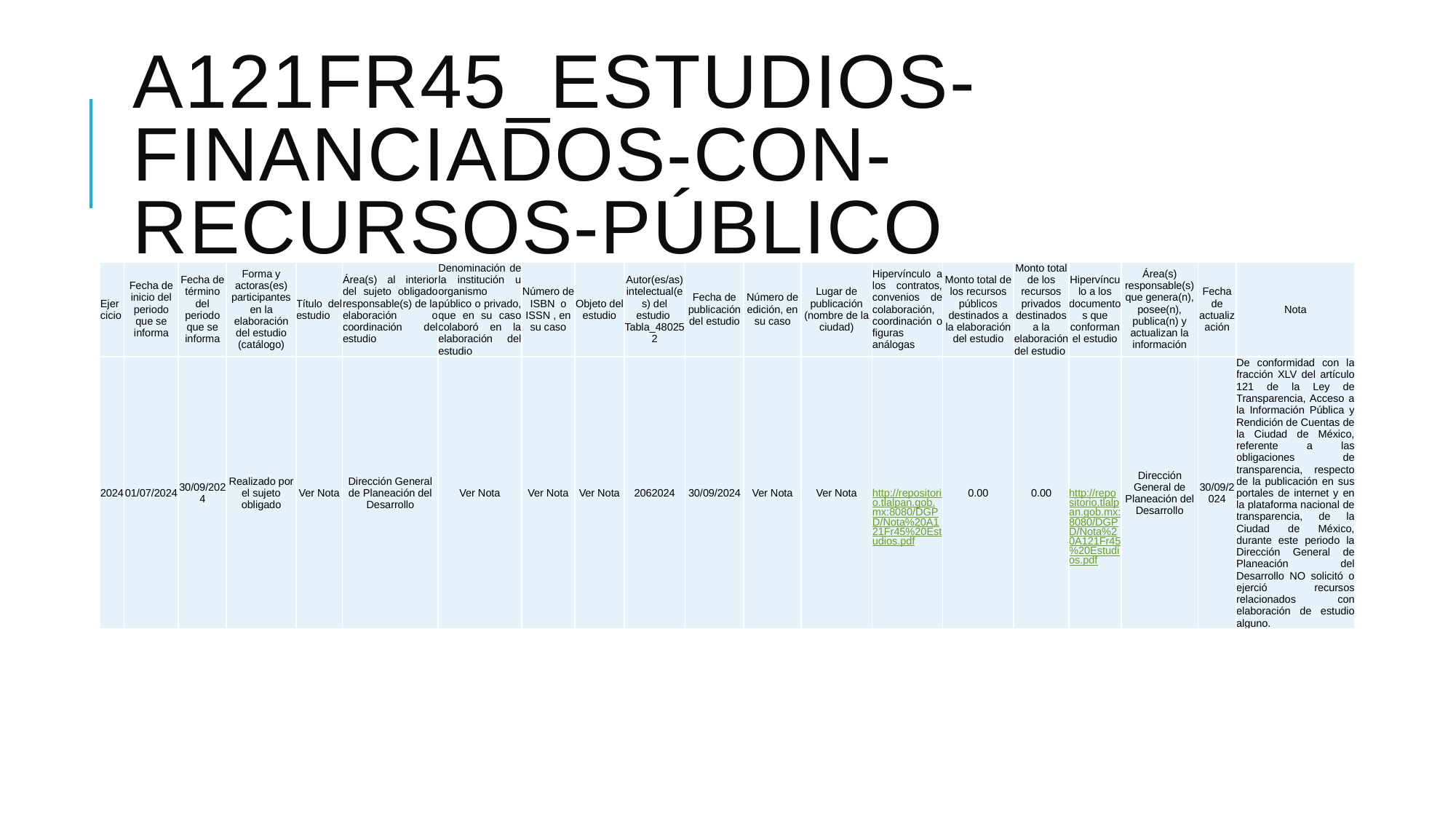

# A121Fr45_Estudios-financiados-con-recursos-público
| Ejercicio | Fecha de inicio del periodo que se informa | Fecha de término del periodo que se informa | Forma y actoras(es) participantes en la elaboración del estudio (catálogo) | Título del estudio | Área(s) al interior del sujeto obligado responsable(s) de la elaboración o coordinación del estudio | Denominación de la institución u organismo público o privado, que en su caso colaboró en la elaboración del estudio | Número de ISBN o ISSN , en su caso | Objeto del estudio | Autor(es/as) intelectual(es) del estudio Tabla\_480252 | Fecha de publicación del estudio | Número de edición, en su caso | Lugar de publicación (nombre de la ciudad) | Hipervínculo a los contratos, convenios de colaboración, coordinación o figuras análogas | Monto total de los recursos públicos destinados a la elaboración del estudio | Monto total de los recursos privados destinados a la elaboración del estudio | Hipervínculo a los documentos que conforman el estudio | Área(s) responsable(s) que genera(n), posee(n), publica(n) y actualizan la información | Fecha de actualización | Nota |
| --- | --- | --- | --- | --- | --- | --- | --- | --- | --- | --- | --- | --- | --- | --- | --- | --- | --- | --- | --- |
| 2024 | 01/07/2024 | 30/09/2024 | Realizado por el sujeto obligado | Ver Nota | Dirección General de Planeación del Desarrollo | Ver Nota | Ver Nota | Ver Nota | 2062024 | 30/09/2024 | Ver Nota | Ver Nota | http://repositorio.tlalpan.gob.mx:8080/DGPD/Nota%20A121Fr45%20Estudios.pdf | 0.00 | 0.00 | http://repositorio.tlalpan.gob.mx:8080/DGPD/Nota%20A121Fr45%20Estudios.pdf | Dirección General de Planeación del Desarrollo | 30/09/2024 | De conformidad con la fracción XLV del artículo 121 de la Ley de Transparencia, Acceso a la Información Pública y Rendición de Cuentas de la Ciudad de México, referente a las obligaciones de transparencia, respecto de la publicación en sus portales de internet y en la plataforma nacional de transparencia, de la Ciudad de México, durante este periodo la Dirección General de Planeación del Desarrollo NO solicitó o ejerció recursos relacionados con elaboración de estudio alguno. |